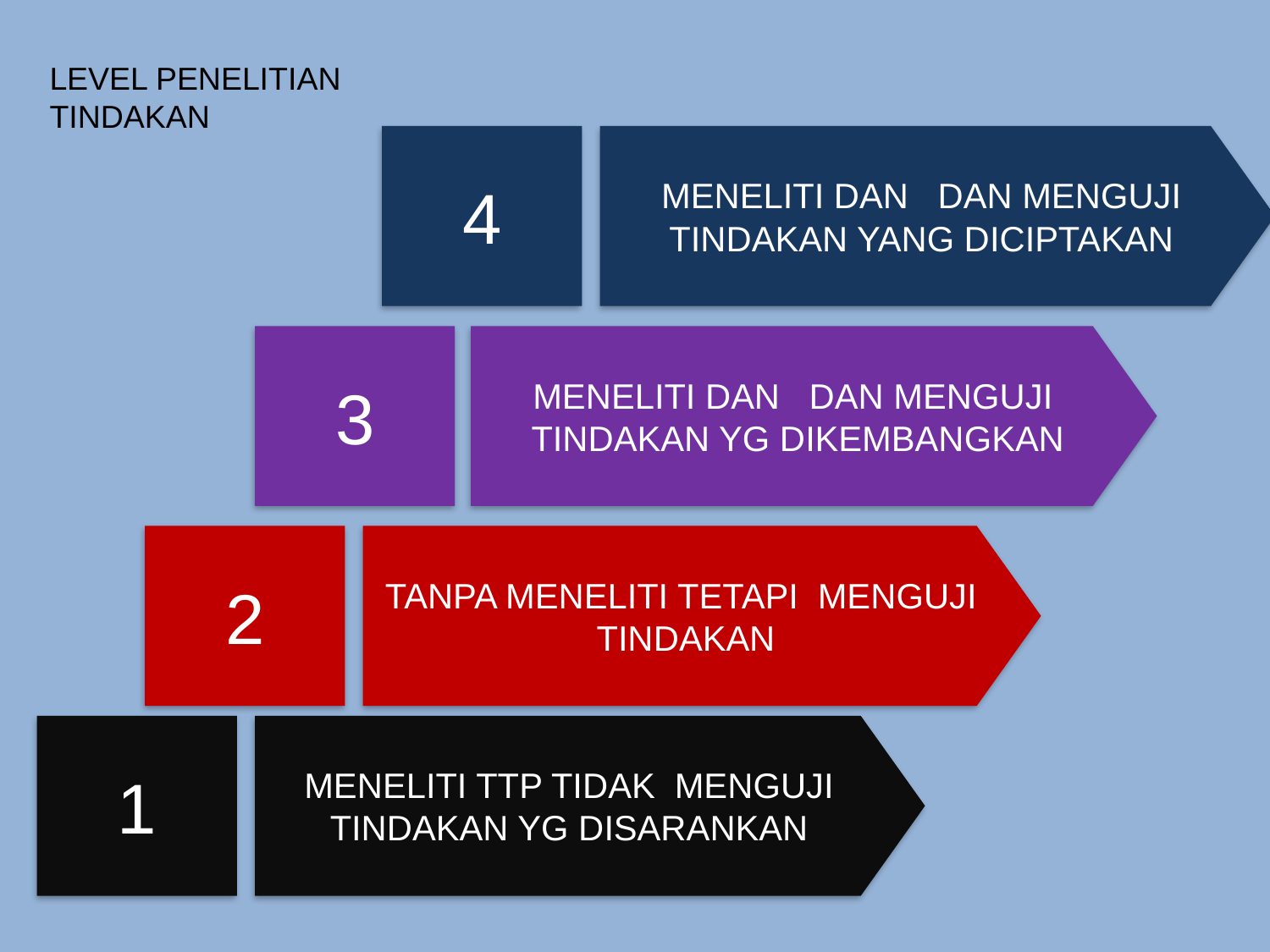

LEVEL PENELITIAN TINDAKAN
4
MENELITI DAN   DAN MENGUJI TINDAKAN YANG DICIPTAKAN
3
MENELITI DAN   DAN MENGUJI  TINDAKAN YG DIKEMBANGKAN
2
TANPA MENELITI TETAPI  MENGUJI  TINDAKAN
1
MENELITI TTP TIDAK  MENGUJI  TINDAKAN YG DISARANKAN